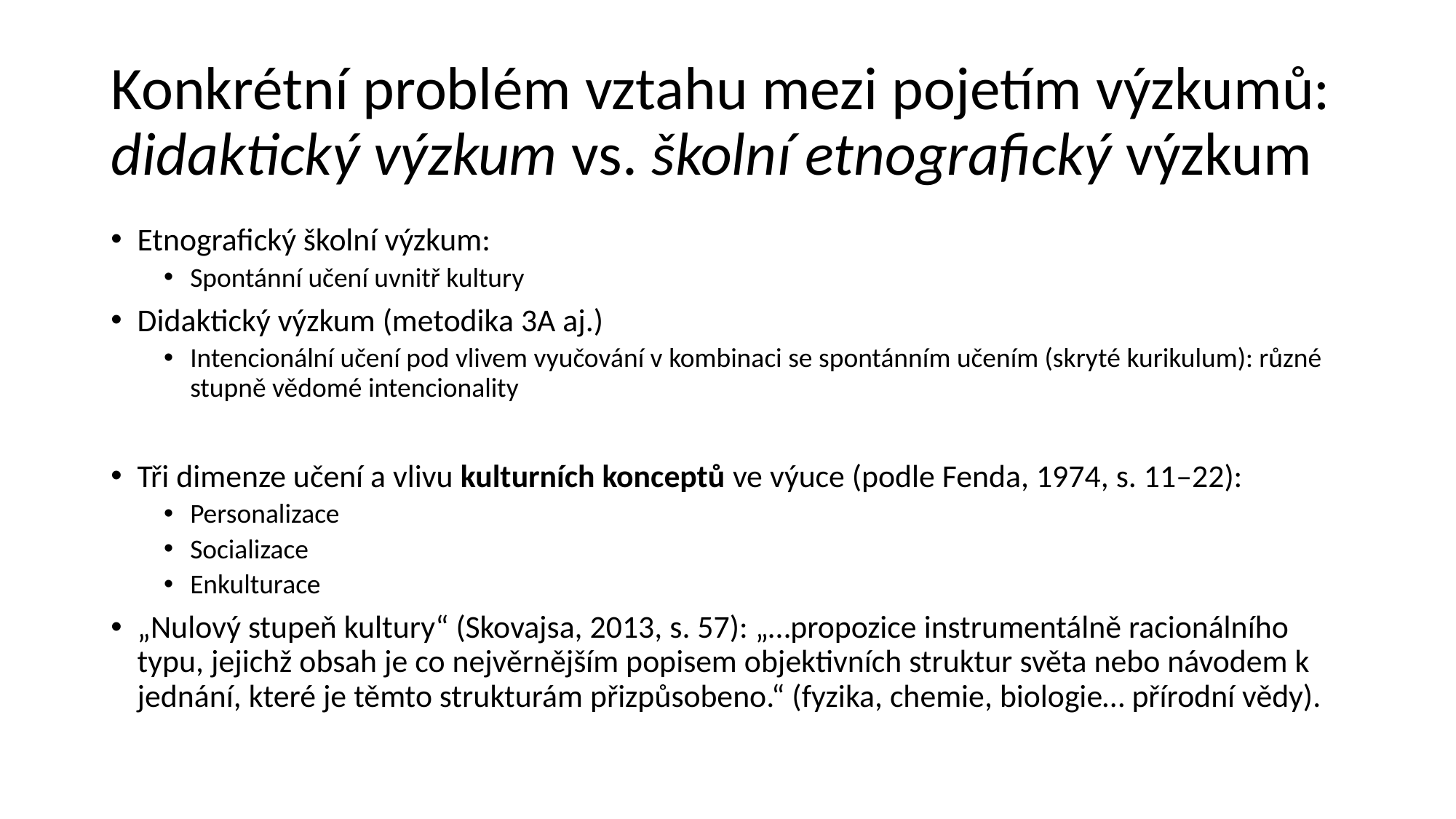

# Konkrétní problém vztahu mezi pojetím výzkumů: didaktický výzkum vs. školní etnografický výzkum
Etnografický školní výzkum:
Spontánní učení uvnitř kultury
Didaktický výzkum (metodika 3A aj.)
Intencionální učení pod vlivem vyučování v kombinaci se spontánním učením (skryté kurikulum): různé stupně vědomé intencionality

Tři dimenze učení a vlivu kulturních konceptů ve výuce (podle Fenda, 1974, s. 11–22):
Personalizace
Socializace
Enkulturace
„Nulový stupeň kultury“ (Skovajsa, 2013, s. 57): „…propozice instrumentálně racionálního typu, jejichž obsah je co nejvěrnějším popisem objektivních struktur světa nebo návodem k jednání, které je těmto strukturám přizpůsobeno.“ (fyzika, chemie, biologie… přírodní vědy).